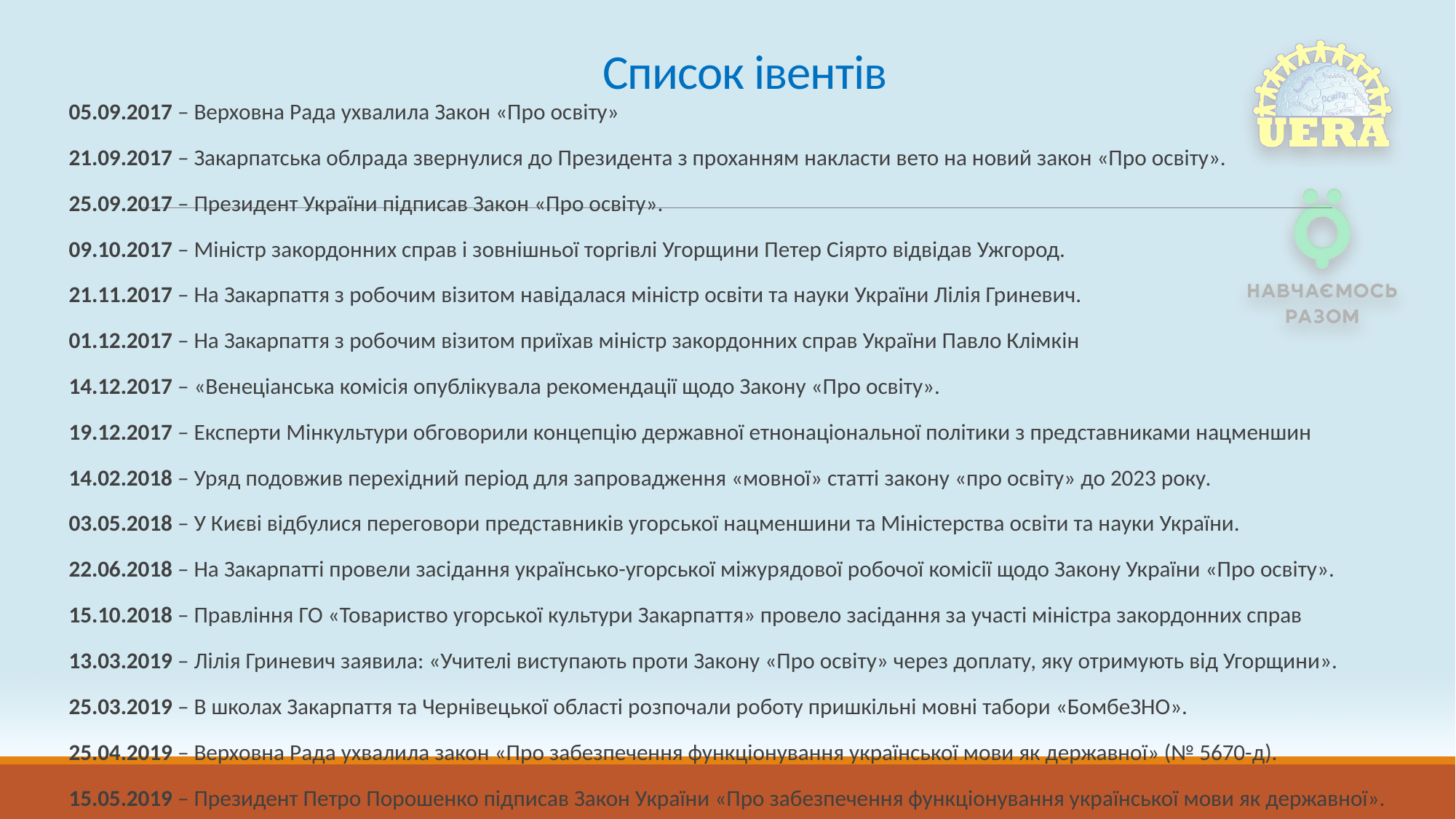

# Список івентів
05.09.2017 – Верховна Рада ухвалила Закон «Про освіту»
21.09.2017 – Закарпатська облрада звернулися до Президента з проханням накласти вето на новий закон «Про освіту».
25.09.2017 – Президент України підписав Закон «Про освіту».
09.10.2017 – Міністр закордонних справ і зовнішньої торгівлі Угорщини Петер Сіярто відвідав Ужгород.
21.11.2017 – На Закарпаття з робочим візитом навідалася міністр освіти та науки України Лілія Гриневич.
01.12.2017 – На Закарпаття з робочим візитом приїхав міністр закордонних справ України Павло Клімкін
14.12.2017 – «Венеціанська комісія опублікувала рекомендації щодо Закону «Про освіту».
19.12.2017 – Експерти Мінкультури обговорили концепцію державної етнонаціональної політики з представниками нацменшин
14.02.2018 – Уряд подовжив перехідний період для запровадження «мовної» статті закону «про освіту» до 2023 року.
03.05.2018 – У Києві відбулися переговори представників угорської нацменшини та Міністерства освіти та науки України.
22.06.2018 – На Закарпатті провели засідання українсько-угорської міжурядової робочої комісії щодо Закону України «Про освіту».
15.10.2018 – Правління ГО «Товариство угорської культури Закарпаття» провело засідання за участі міністра закордонних справ
13.03.2019 – Лілія Гриневич заявила: «Учителі виступають проти Закону «Про освіту» через доплату, яку отримують від Угорщини».
25.03.2019 – В школах Закарпаття та Чернівецької області розпочали роботу пришкільні мовні табори «БомбеЗНО».
25.04.2019 – Верховна Рада ухвалила закон «Про забезпечення функціонування української мови як державної» (№ 5670-д).
15.05.2019 – Президент Петро Порошенко підписав Закон України «Про забезпечення функціонування української мови як державної».